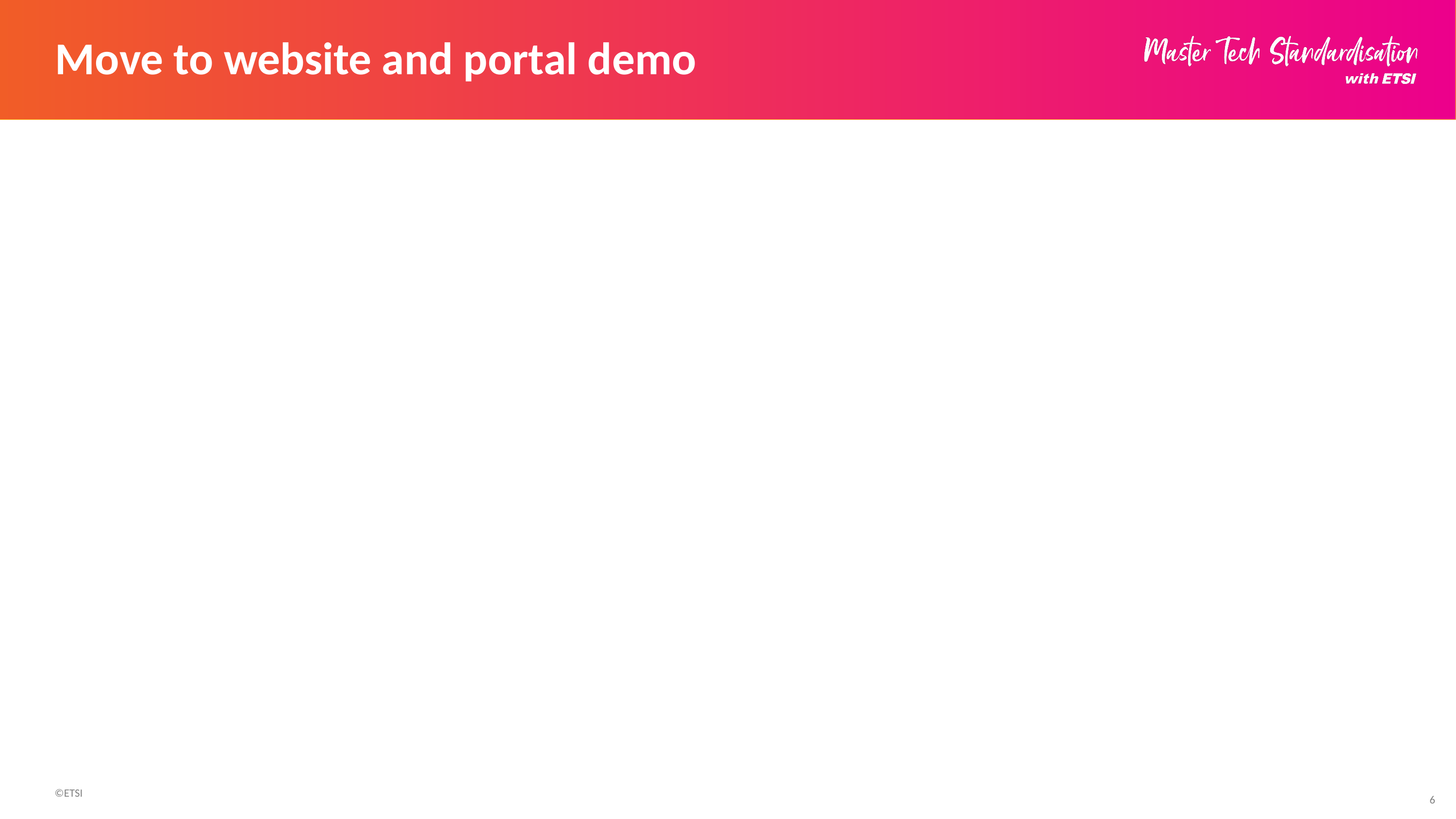

# Move to website and portal demo

6